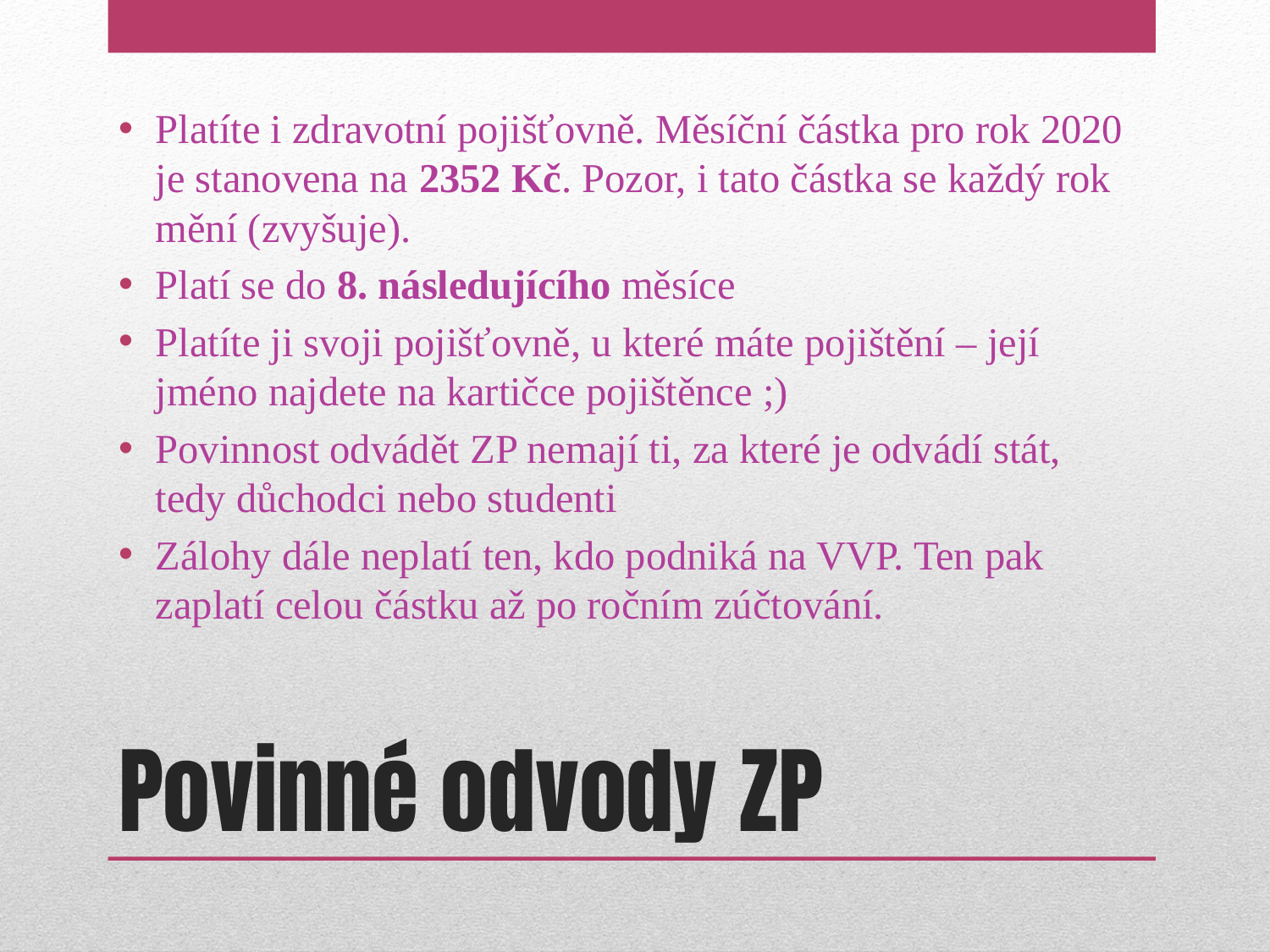

Platíte i zdravotní pojišťovně. Měsíční částka pro rok 2020 je stanovena na 2352 Kč. Pozor, i tato částka se každý rok mění (zvyšuje).
Platí se do 8. následujícího měsíce
Platíte ji svoji pojišťovně, u které máte pojištění – její jméno najdete na kartičce pojištěnce ;)
Povinnost odvádět ZP nemají ti, za které je odvádí stát, tedy důchodci nebo studenti
Zálohy dále neplatí ten, kdo podniká na VVP. Ten pak zaplatí celou částku až po ročním zúčtování.
# Povinné odvody ZP